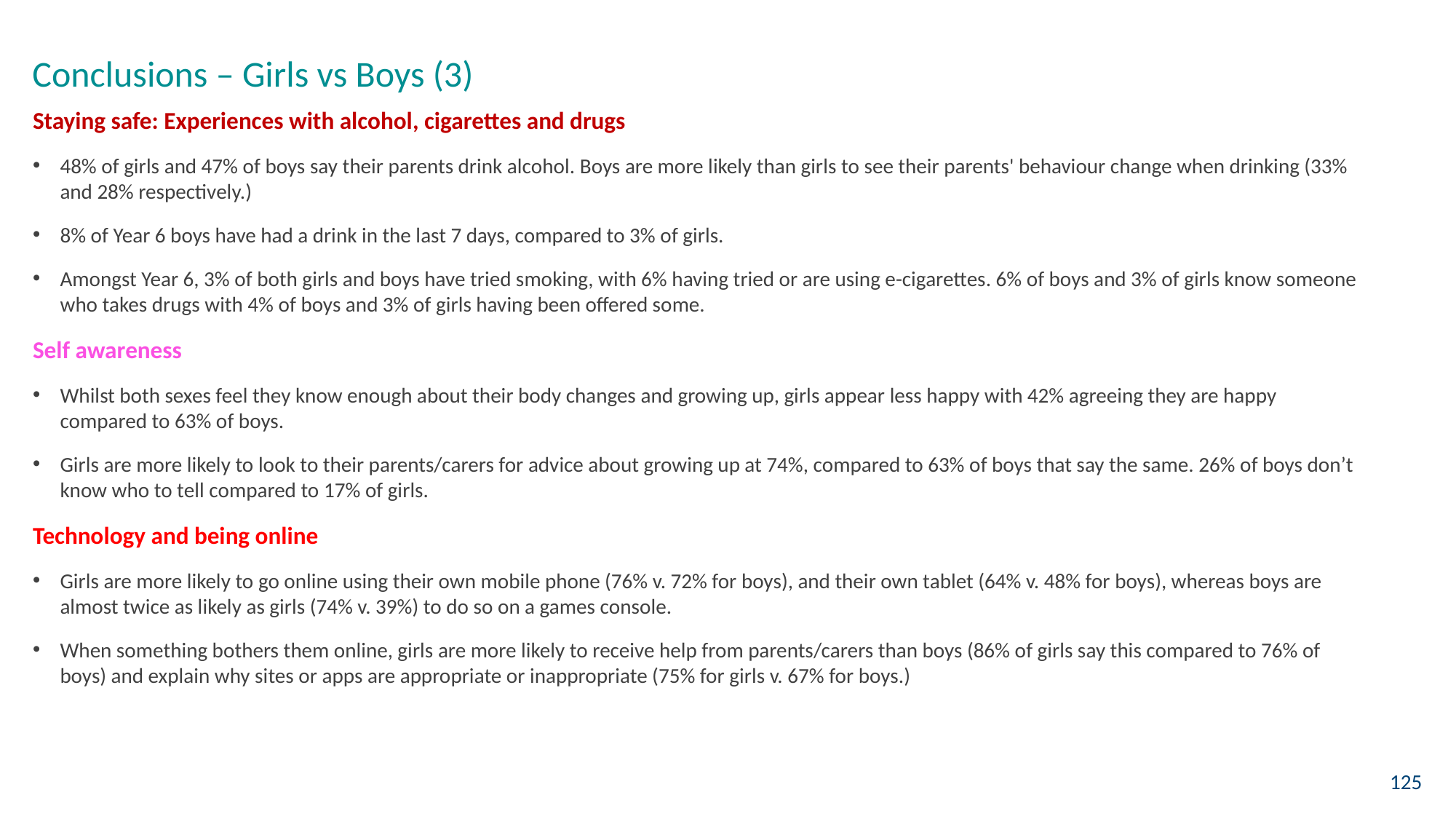

Conclusions – Girls vs Boys (3)
Staying safe: Experiences with alcohol, cigarettes and drugs
48% of girls and 47% of boys say their parents drink alcohol. Boys are more likely than girls to see their parents' behaviour change when drinking (33% and 28% respectively.)
8% of Year 6 boys have had a drink in the last 7 days, compared to 3% of girls.
Amongst Year 6, 3% of both girls and boys have tried smoking, with 6% having tried or are using e-cigarettes. 6% of boys and 3% of girls know someone who takes drugs with 4% of boys and 3% of girls having been offered some.
Self awareness
Whilst both sexes feel they know enough about their body changes and growing up, girls appear less happy with 42% agreeing they are happy compared to 63% of boys.
Girls are more likely to look to their parents/carers for advice about growing up at 74%, compared to 63% of boys that say the same. 26% of boys don’t know who to tell compared to 17% of girls.
Technology and being online
Girls are more likely to go online using their own mobile phone (76% v. 72% for boys), and their own tablet (64% v. 48% for boys), whereas boys are almost twice as likely as girls (74% v. 39%) to do so on a games console.
When something bothers them online, girls are more likely to receive help from parents/carers than boys (86% of girls say this compared to 76% of boys) and explain why sites or apps are appropriate or inappropriate (75% for girls v. 67% for boys.)